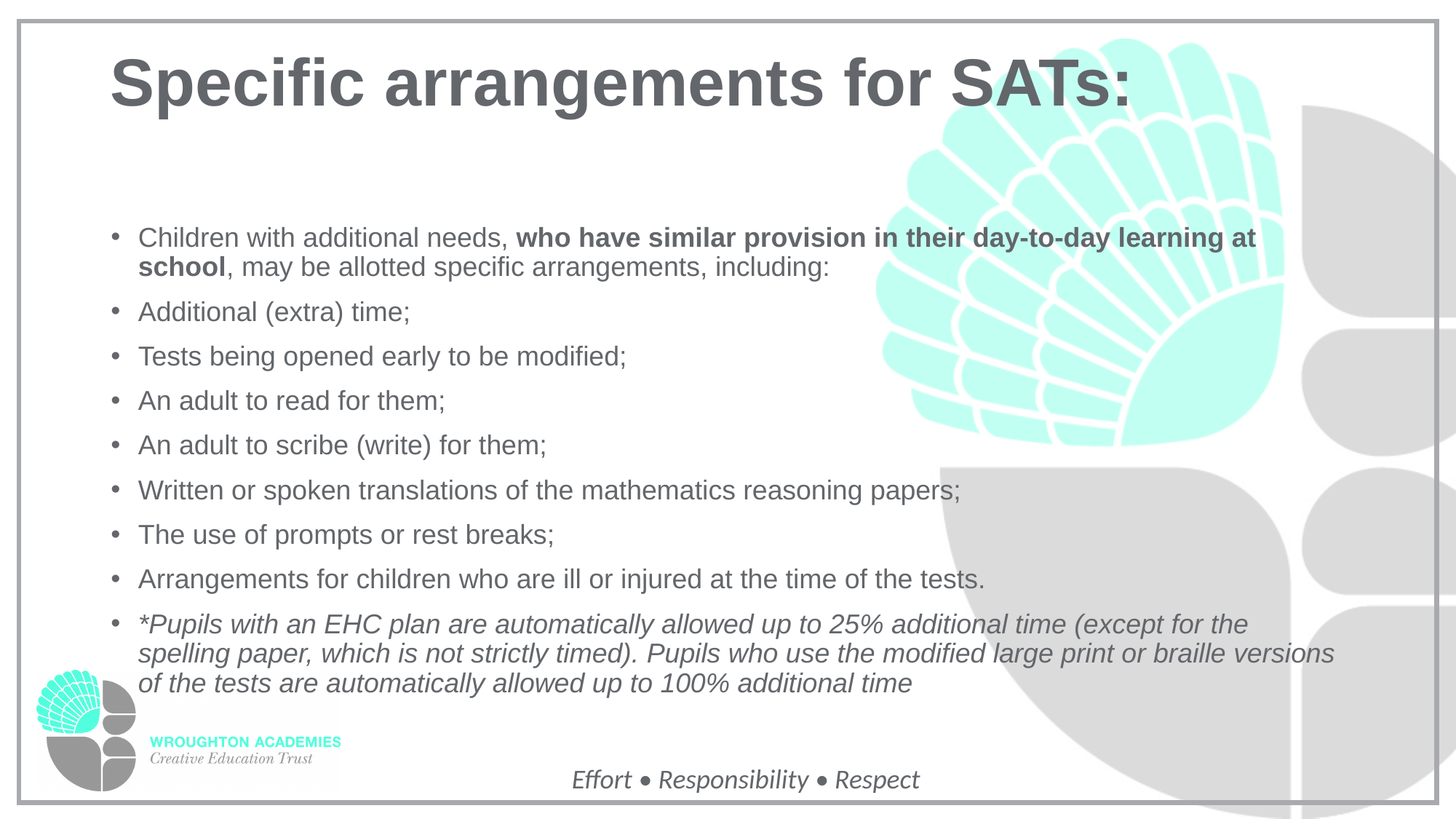

# Specific arrangements for SATs:
Children with additional needs, who have similar provision in their day-to-day learning at school, may be allotted specific arrangements, including:
Additional (extra) time;
Tests being opened early to be modified;
An adult to read for them;
An adult to scribe (write) for them;
Written or spoken translations of the mathematics reasoning papers;
The use of prompts or rest breaks;
Arrangements for children who are ill or injured at the time of the tests.
*Pupils with an EHC plan are automatically allowed up to 25% additional time (except for the spelling paper, which is not strictly timed). Pupils who use the modified large print or braille versions of the tests are automatically allowed up to 100% additional time